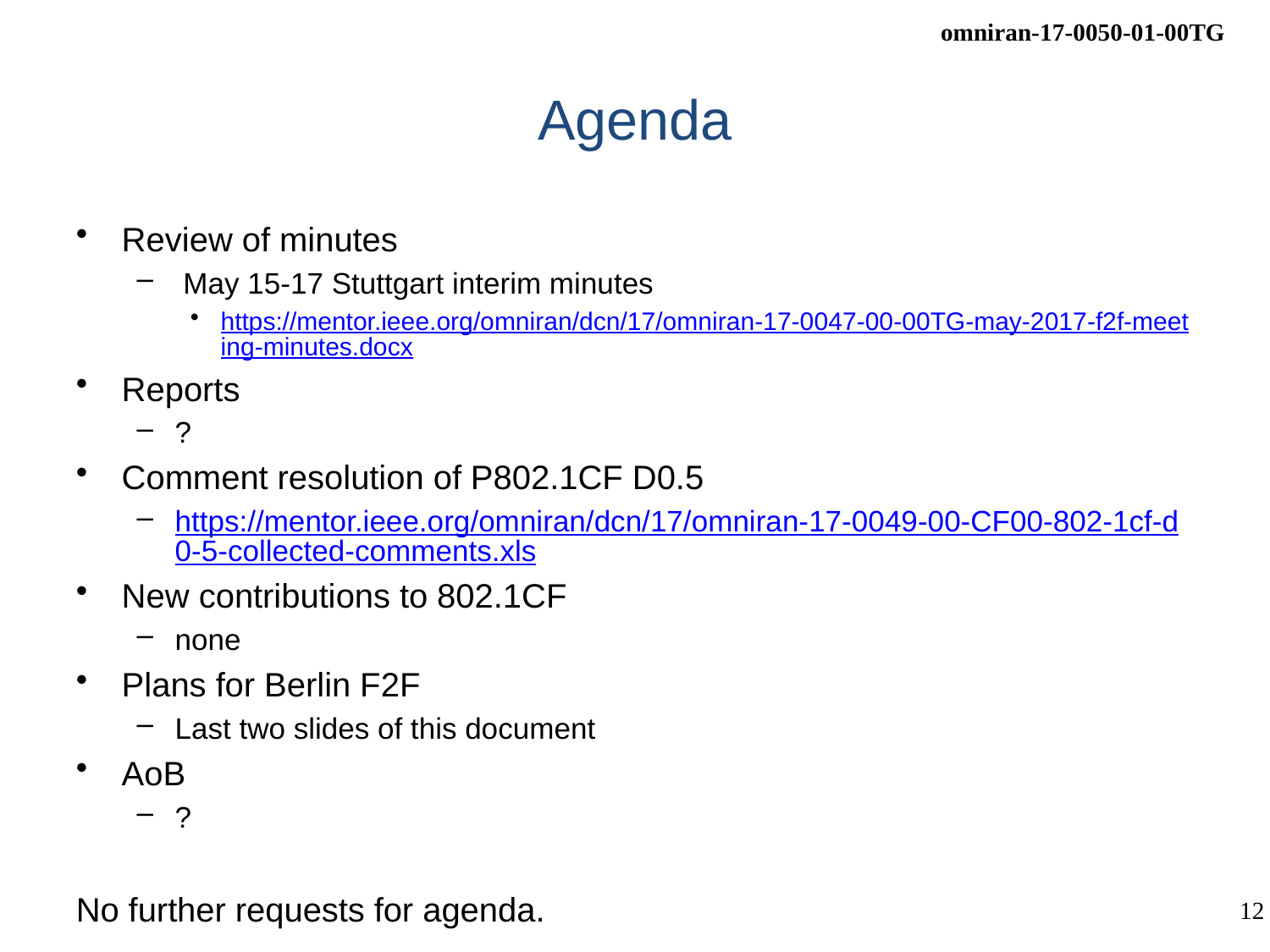

# Agenda
Review of minutes
 May 15-17 Stuttgart interim minutes
https://mentor.ieee.org/omniran/dcn/17/omniran-17-0047-00-00TG-may-2017-f2f-meeting-minutes.docx
Reports
?
Comment resolution of P802.1CF D0.5
https://mentor.ieee.org/omniran/dcn/17/omniran-17-0049-00-CF00-802-1cf-d0-5-collected-comments.xls
New contributions to 802.1CF
none
Plans for Berlin F2F
Last two slides of this document
AoB
?

No further requests for agenda.